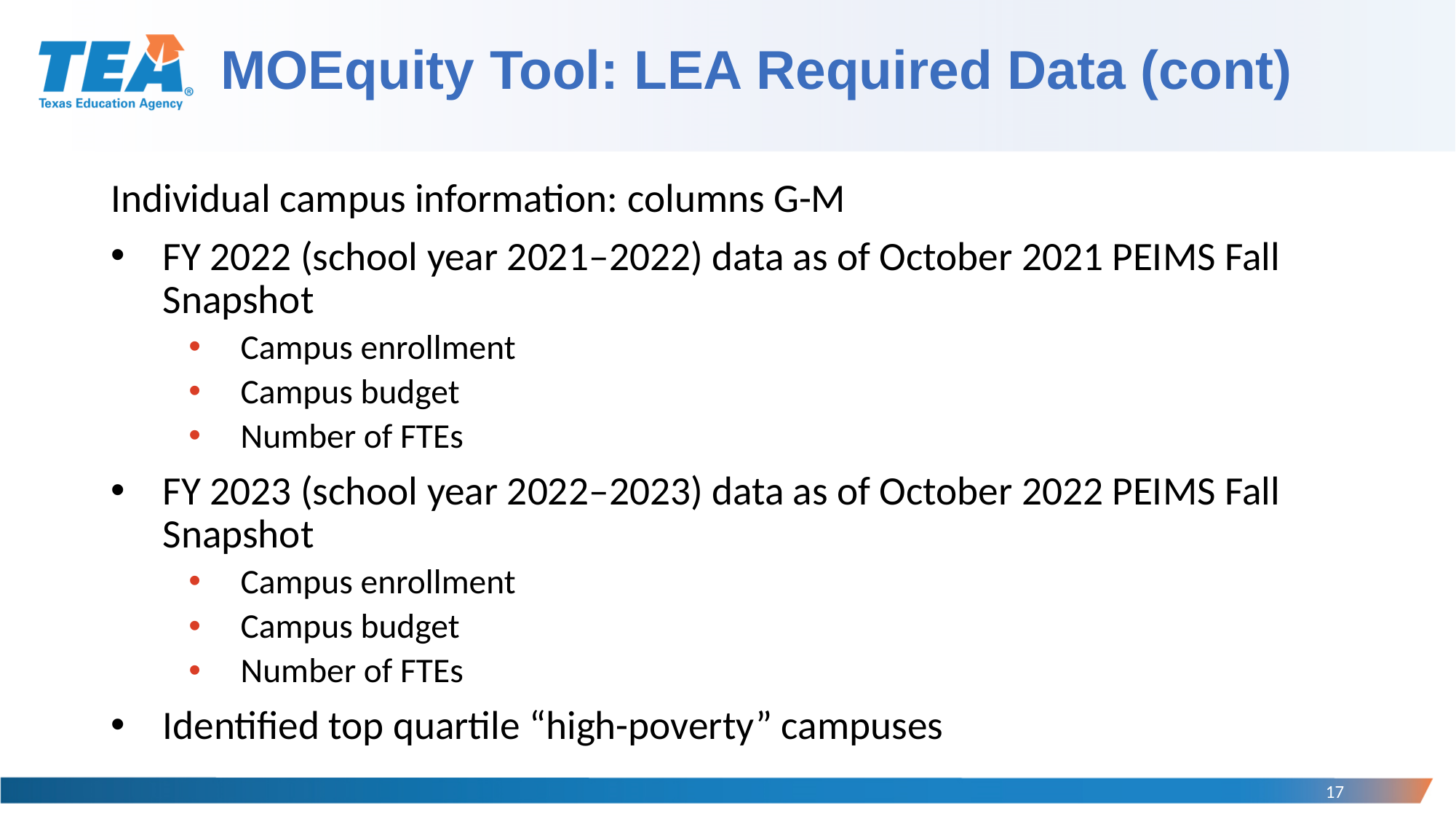

# MOEquity Tool: LEA Required Data (cont)
Individual campus information: columns G-M
FY 2022 (school year 2021–2022) data as of October 2021 PEIMS Fall Snapshot
Campus enrollment
Campus budget
Number of FTEs
FY 2023 (school year 2022–2023) data as of October 2022 PEIMS Fall Snapshot
Campus enrollment
Campus budget
Number of FTEs
Identified top quartile “high-poverty” campuses

17